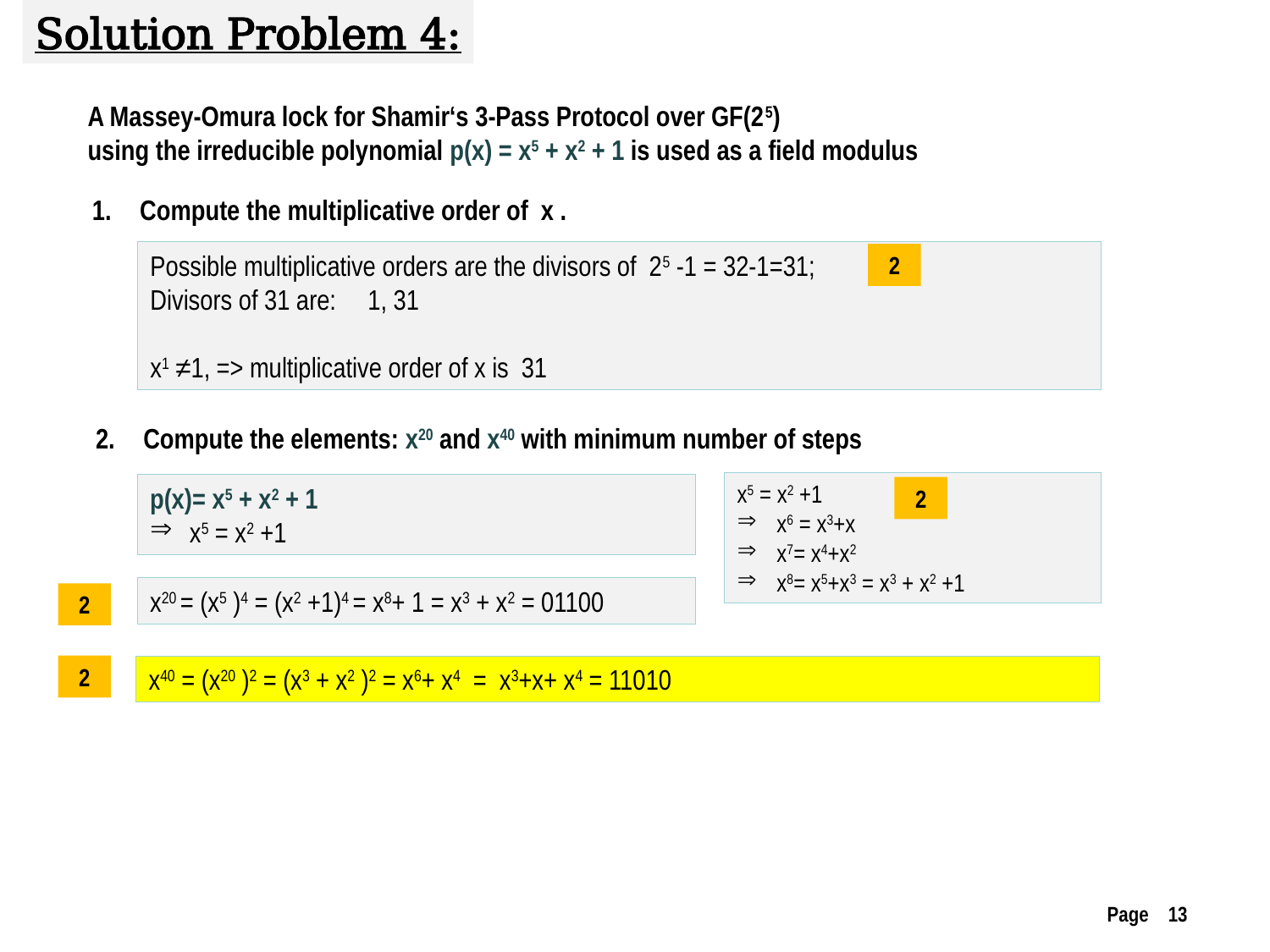

Solution Problem 4:
A Massey-Omura lock for Shamir‘s 3-Pass Protocol over GF(25)
using the irreducible polynomial p(x) = x5 + x2 + 1 is used as a field modulus
Compute the multiplicative order of  x .
Possible multiplicative orders are the divisors of  25 -1 = 32-1=31;
Divisors of 31 are:     1, 31

x1 ≠1, => multiplicative order of x is  31
2
Compute the elements: x20 and x40 with minimum number of steps
x5 = x2 +1
x6 = x3+x
x7= x4+x2
x8= x5+x3 = x3 + x2 +1
p(x)= x5 + x2 + 1
x5 = x2 +1
2
x20 = (x5 )4 = (x2 +1)4 = x8+ 1 = x3 + x2 = 01100
2
2
x40 = (x20 )2 = (x3 + x2 )2 = x6+ x4  =  x3+x+ x4 = 11010